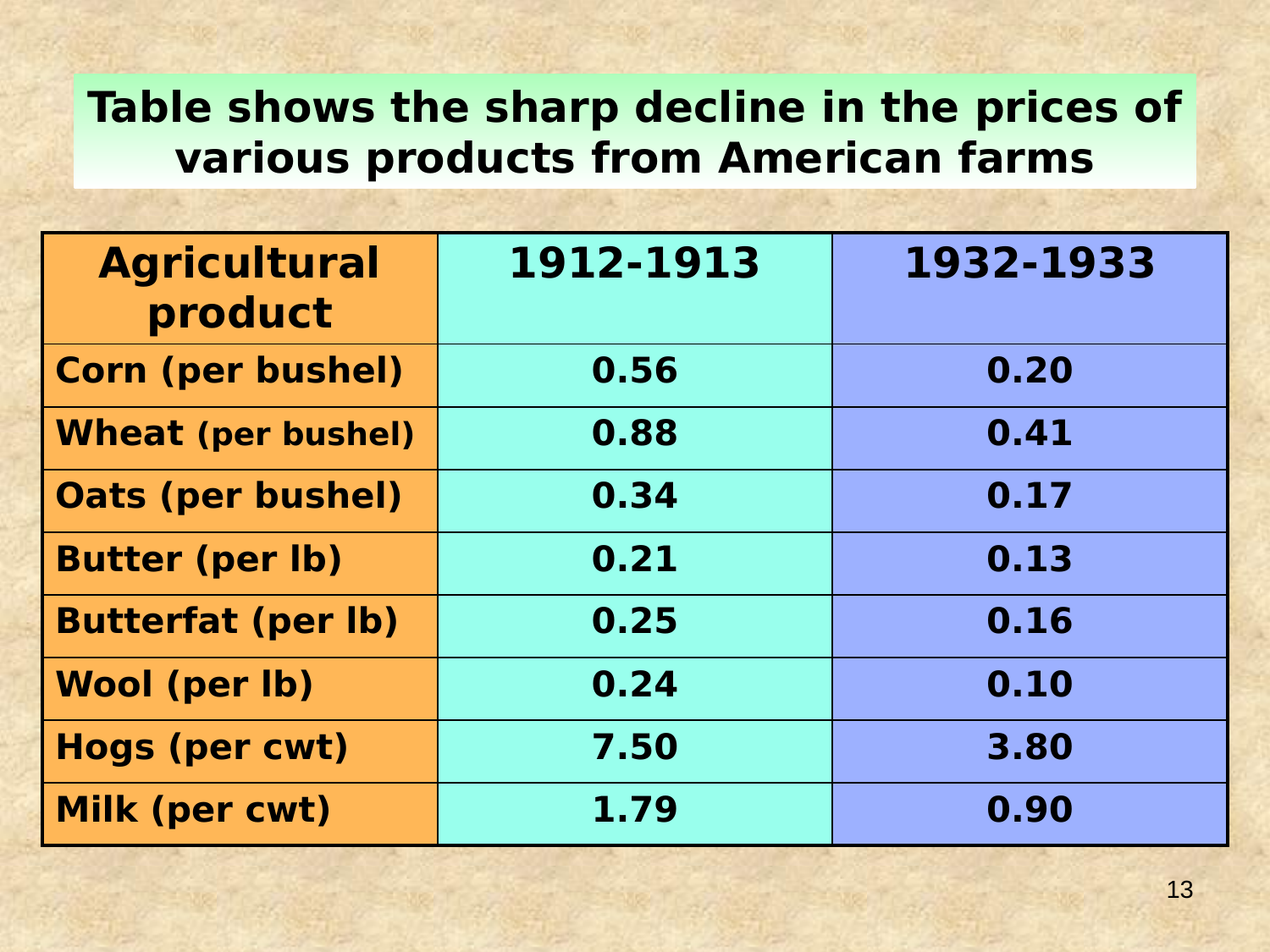

Table shows the sharp decline in the prices of various products from American farms
| Agricultural product | 1912-1913 | 1932-1933 |
| --- | --- | --- |
| Corn (per bushel) | 0.56 | 0.20 |
| Wheat (per bushel) | 0.88 | 0.41 |
| Oats (per bushel) | 0.34 | 0.17 |
| Butter (per lb) | 0.21 | 0.13 |
| Butterfat (per lb) | 0.25 | 0.16 |
| Wool (per lb) | 0.24 | 0.10 |
| Hogs (per cwt) | 7.50 | 3.80 |
| Milk (per cwt) | 1.79 | 0.90 |
13